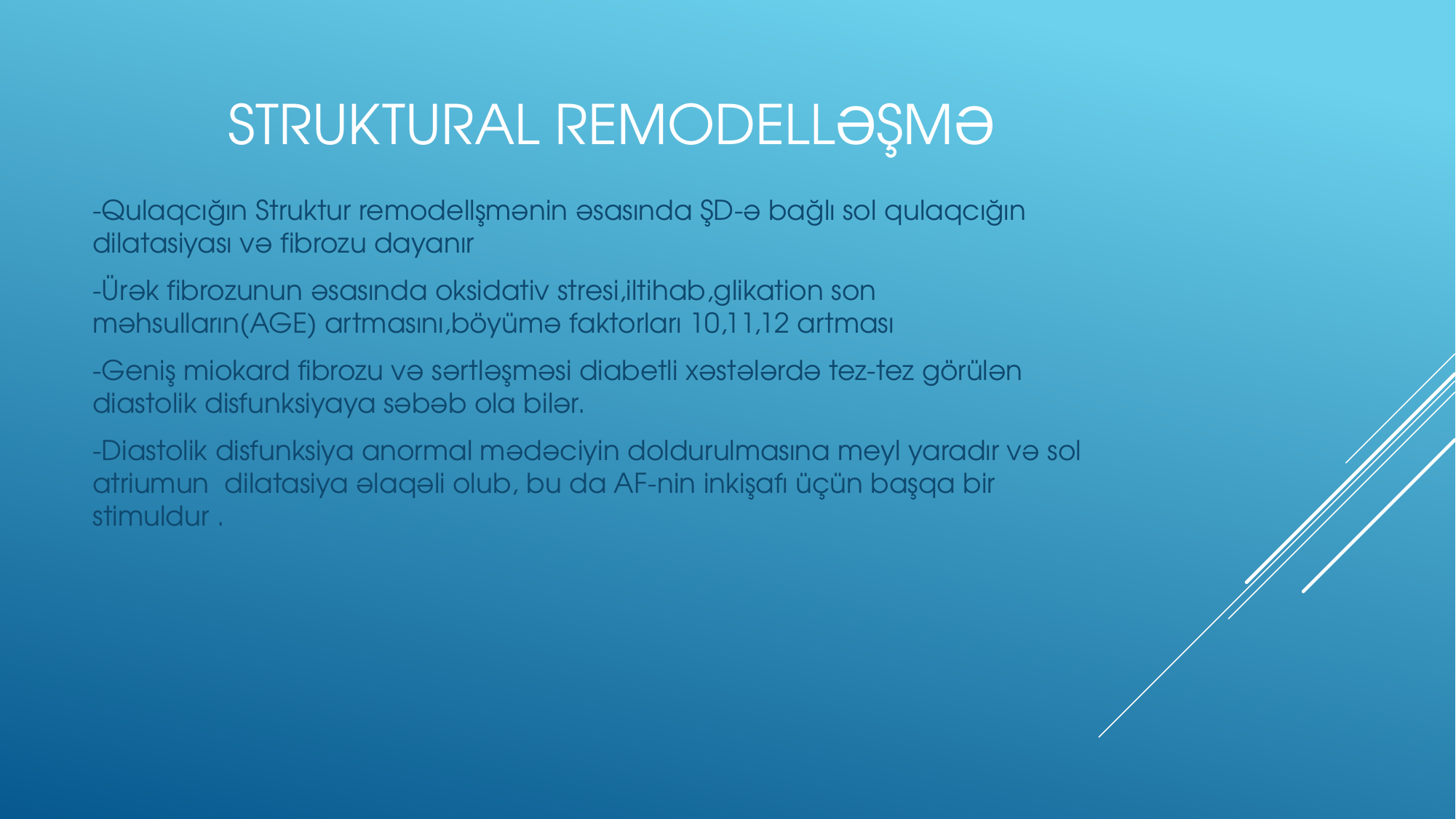

# Struktural remodelləşmə
-Qulaqcığın Struktur remodellşmənin əsasında ŞD-ə bağlı sol qulaqcığın dilatasiyası və fibrozu dayanır
-Ürək fibrozunun əsasında oksidativ stresi,iltihab,glikation son məhsulların(AGE) artmasını,böyümə faktorları 10,11,12 artması
-Geniş miokard fibrozu və sərtləşməsi diabetli xəstələrdə tez-tez görülən diastolik disfunksiyaya səbəb ola bilər.
-Diastolik disfunksiya anormal mədəciyin doldurulmasına meyl yaradır və sol atriumun  dilatasiya əlaqəli olub, bu da AF-nin inkişafı üçün başqa bir stimuldur .